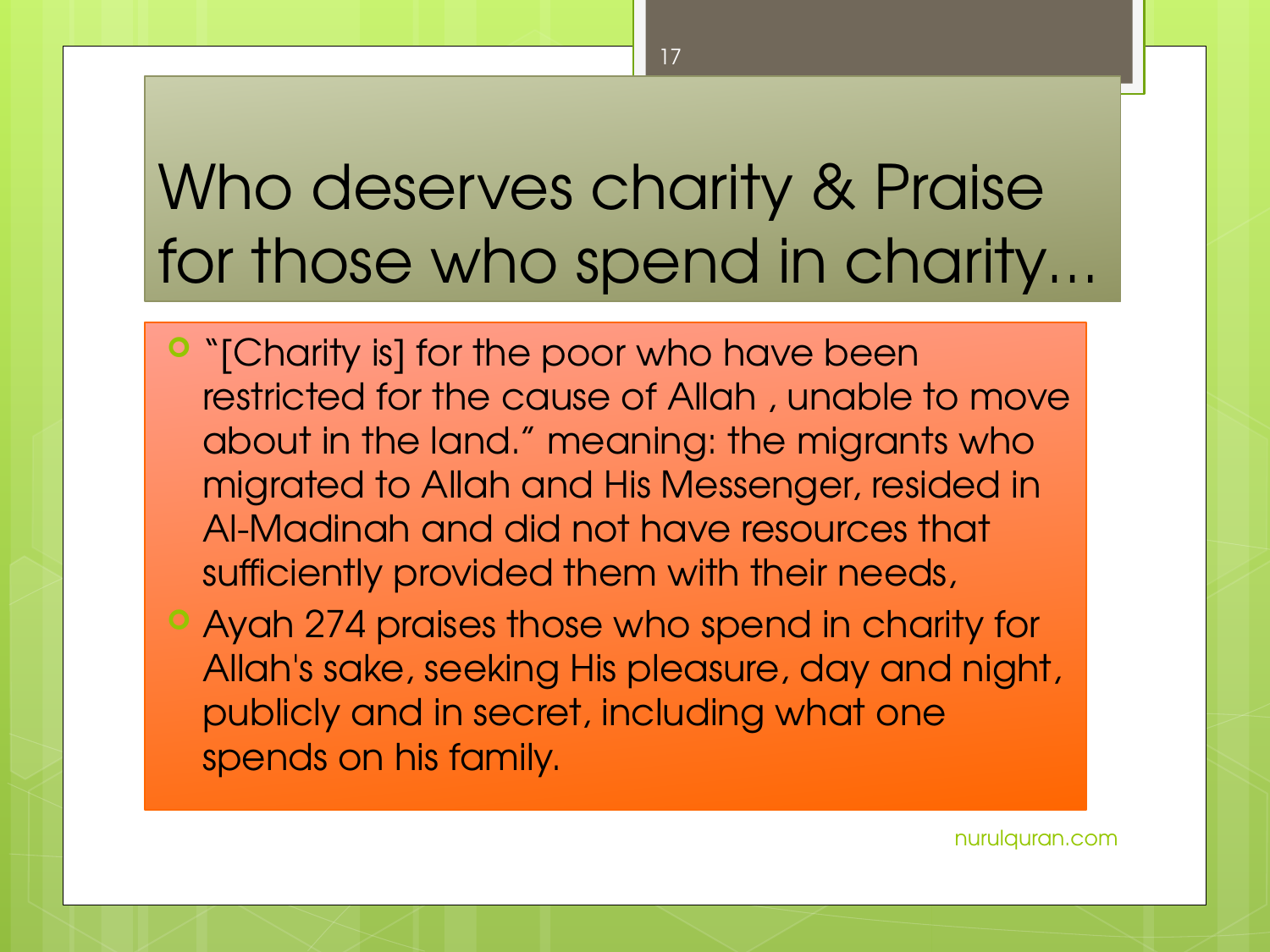

17
# Who deserves charity & Praise for those who spend in charity…
“[Charity is] for the poor who have been restricted for the cause of Allah , unable to move about in the land.” meaning: the migrants who migrated to Allah and His Messenger, resided in Al-Madinah and did not have resources that sufficiently provided them with their needs,
Ayah 274 praises those who spend in charity for Allah's sake, seeking His pleasure, day and night, publicly and in secret, including what one spends on his family.
nurulquran.com